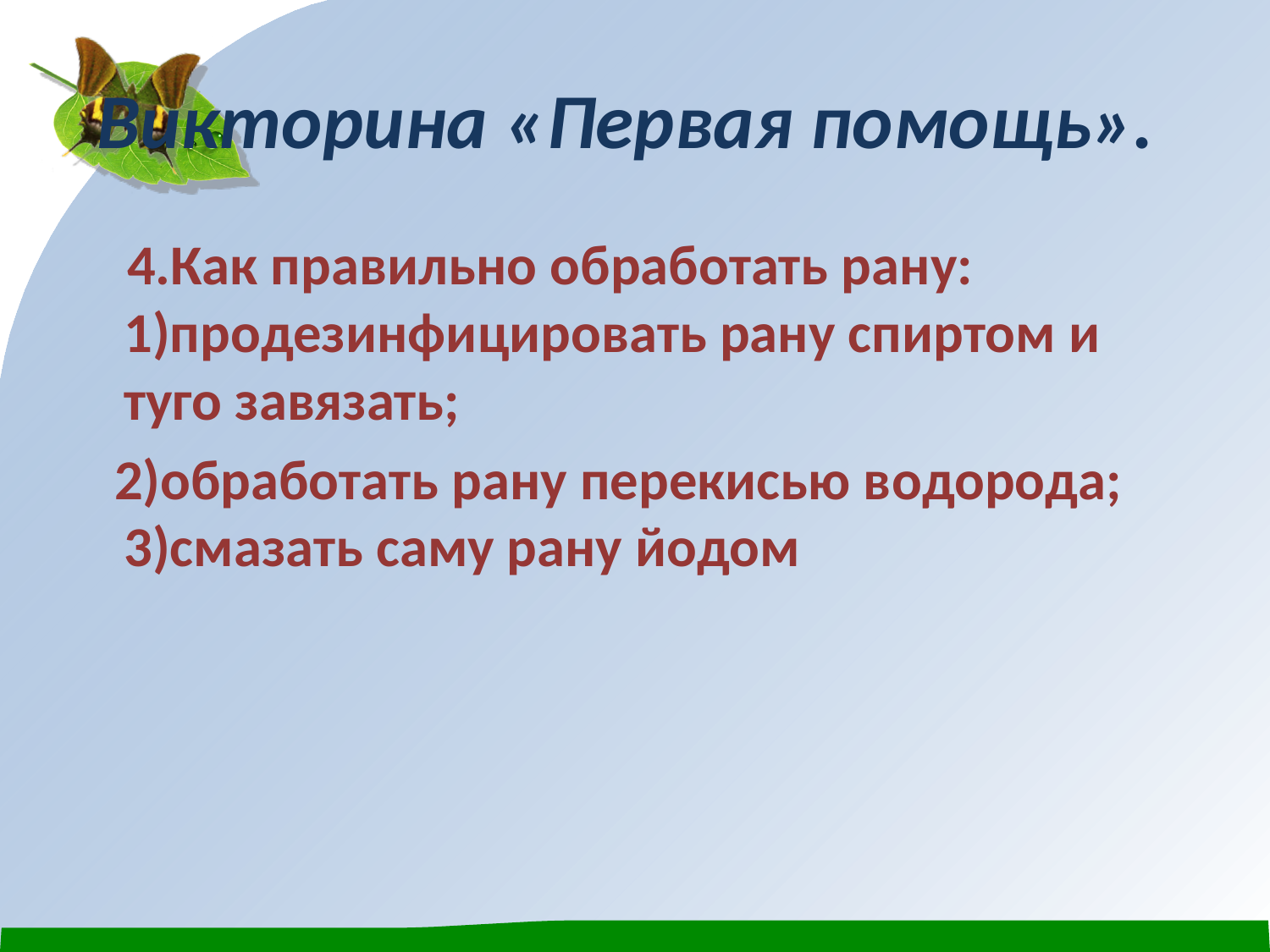

# Викторина «Первая помощь».
    4.Как правильно обработать рану: 1)продезинфицировать рану спиртом и туго завязать;
   2)обработать рану перекисью водорода; 3)смазать саму рану йодом